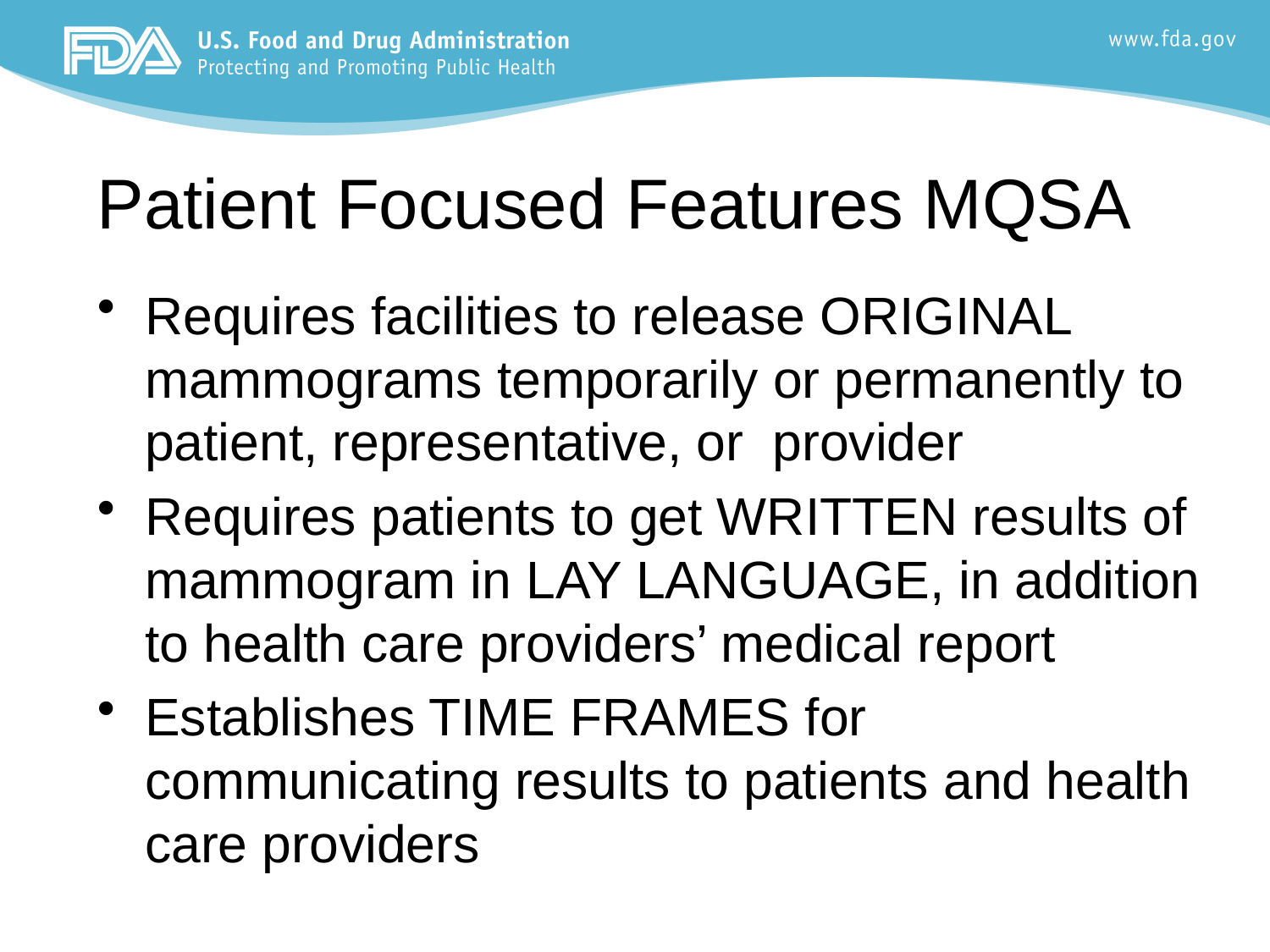

# Patient Focused Features MQSA
Requires facilities to release ORIGINAL mammograms temporarily or permanently to patient, representative, or  provider
Requires patients to get WRITTEN results of mammogram in LAY LANGUAGE, in addition to health care providers’ medical report
Establishes TIME FRAMES for communicating results to patients and health care providers